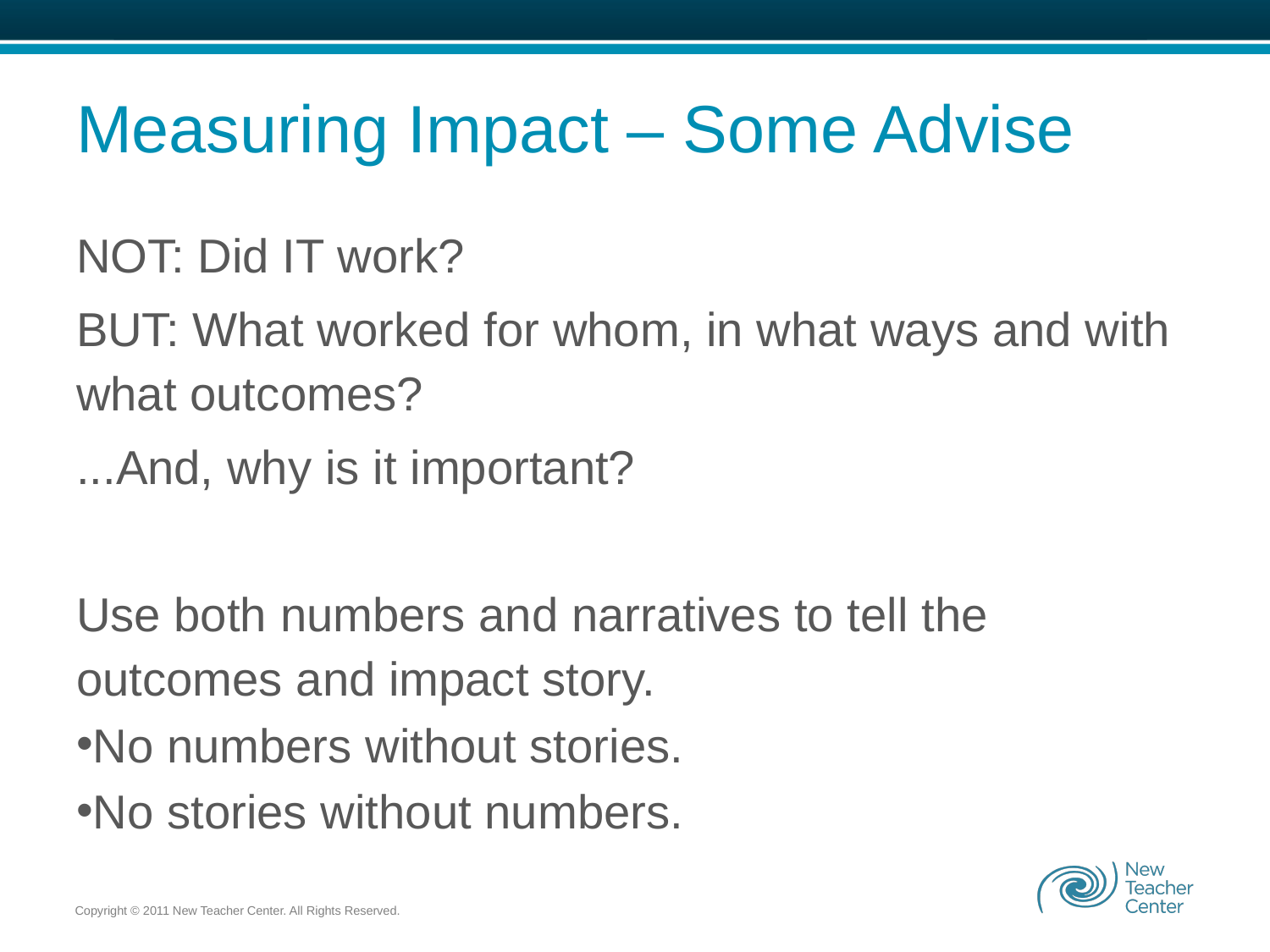

# Measuring Impact – Some Advise
NOT: Did IT work?
BUT: What worked for whom, in what ways and with what outcomes?
...And, why is it important?

Use both numbers and narratives to tell the outcomes and impact story.
No numbers without stories.
No stories without numbers.